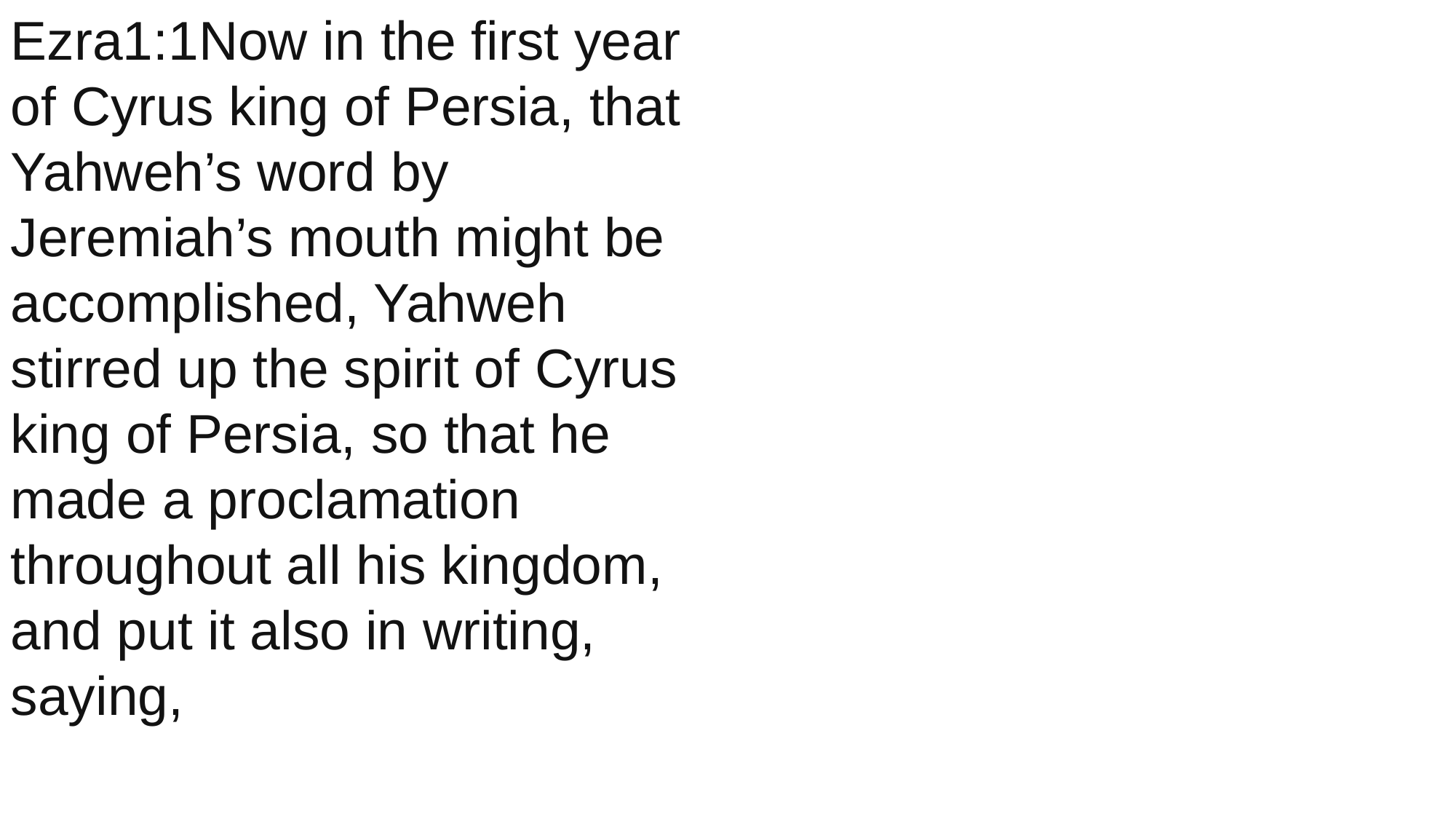

Ezra1:1Now in the first year of Cyrus king of Persia, that Yahweh’s word by Jeremiah’s mouth might be accomplished, Yahweh stirred up the spirit of Cyrus king of Persia, so that he made a proclamation throughout all his kingdom, and put it also in writing, saying,
 John